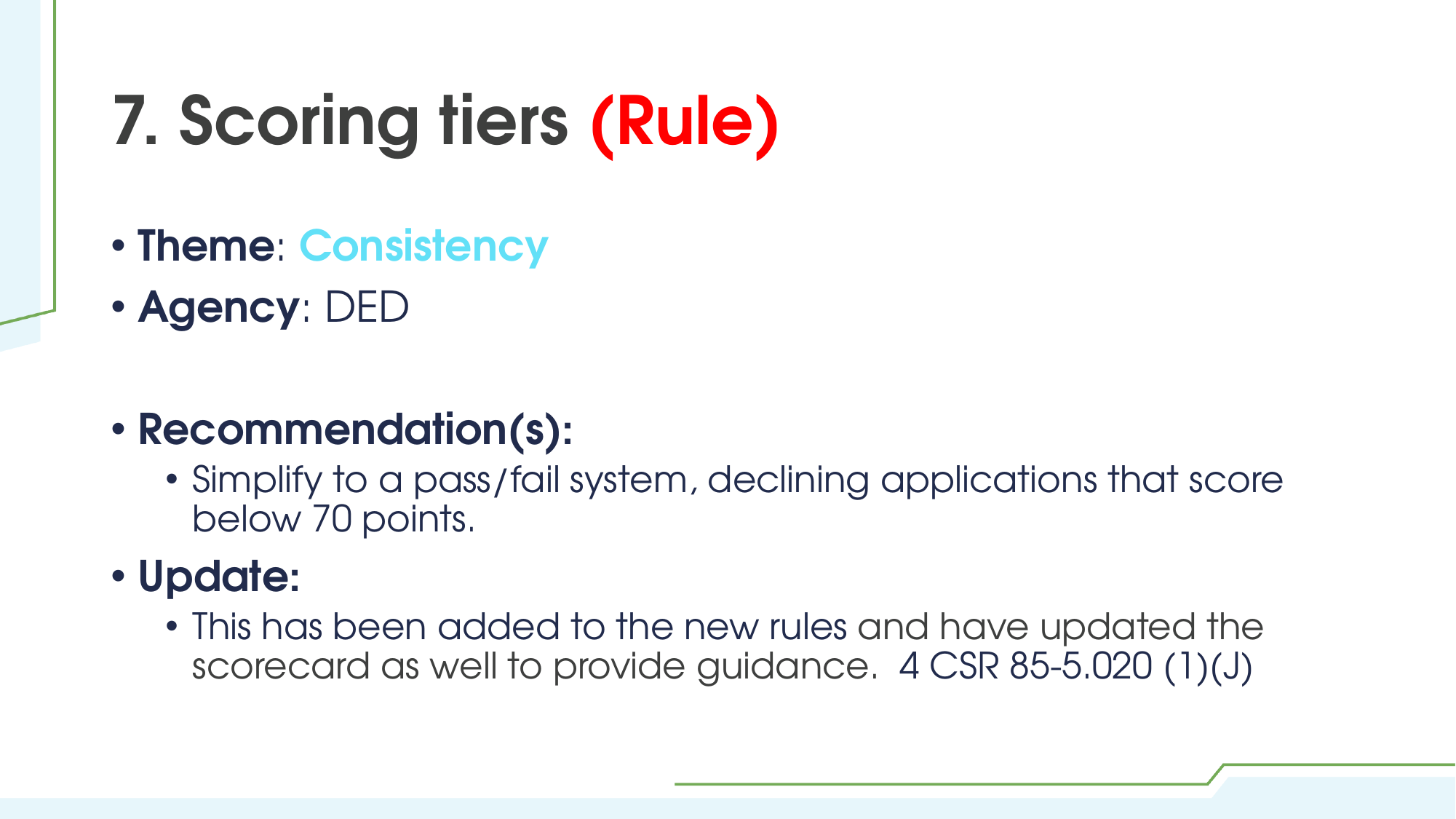

# 7. Scoring tiers (Rule)
Theme: Consistency
Agency: DED

Recommendation(s):
Simplify to a pass/fail system, declining applications that score below 70 points.
Update:
This has been added to the new rules and have updated the scorecard as well to provide guidance.  4 CSR 85-5.020 (1)(J)